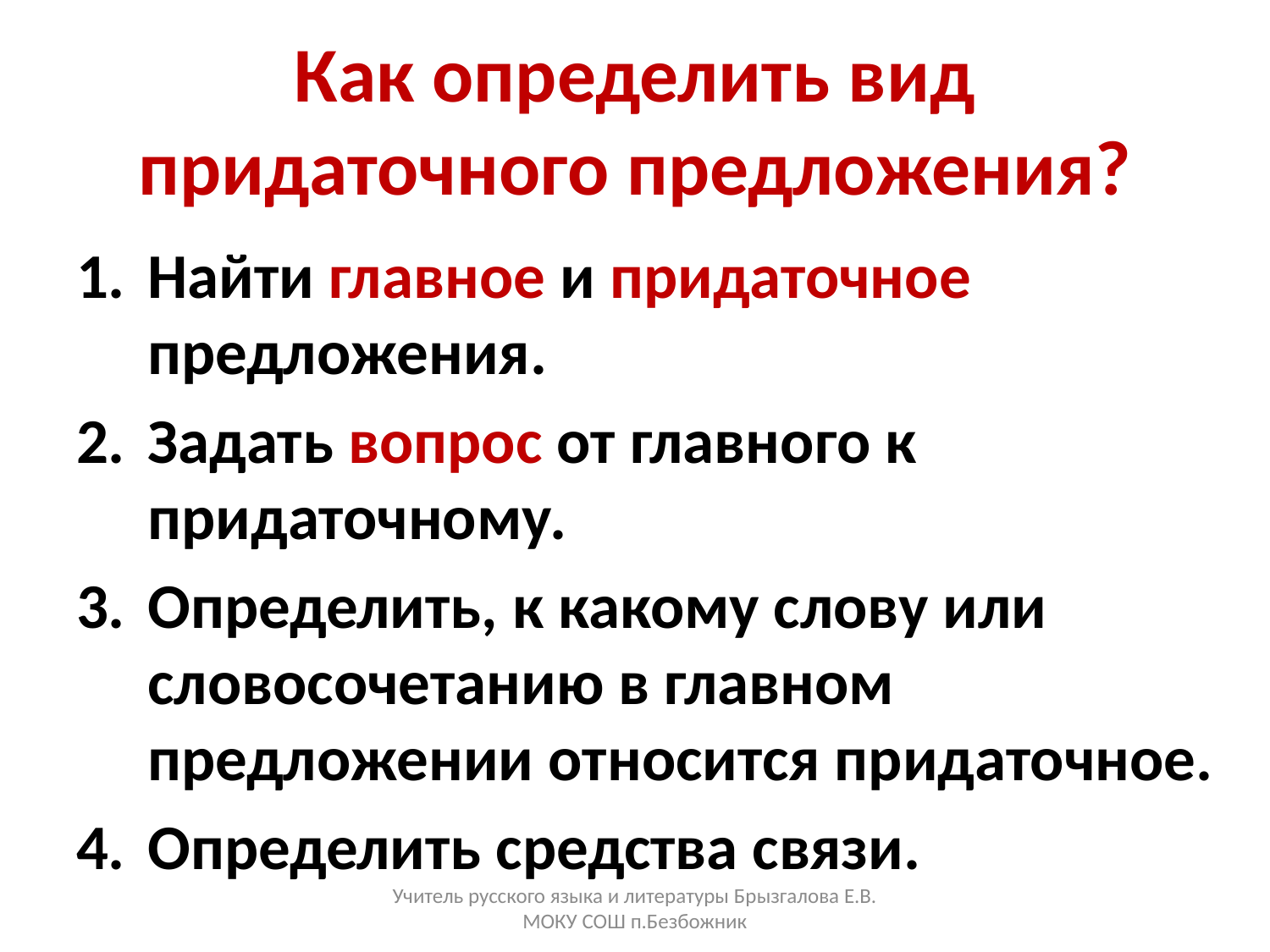

# Как определить вид придаточного предложения?
Найти главное и придаточное предложения.
Задать вопрос от главного к придаточному.
Определить, к какому слову или словосочетанию в главном предложении относится придаточное.
Определить средства связи.
Учитель русского языка и литературы Брызгалова Е.В. МОКУ СОШ п.Безбожник